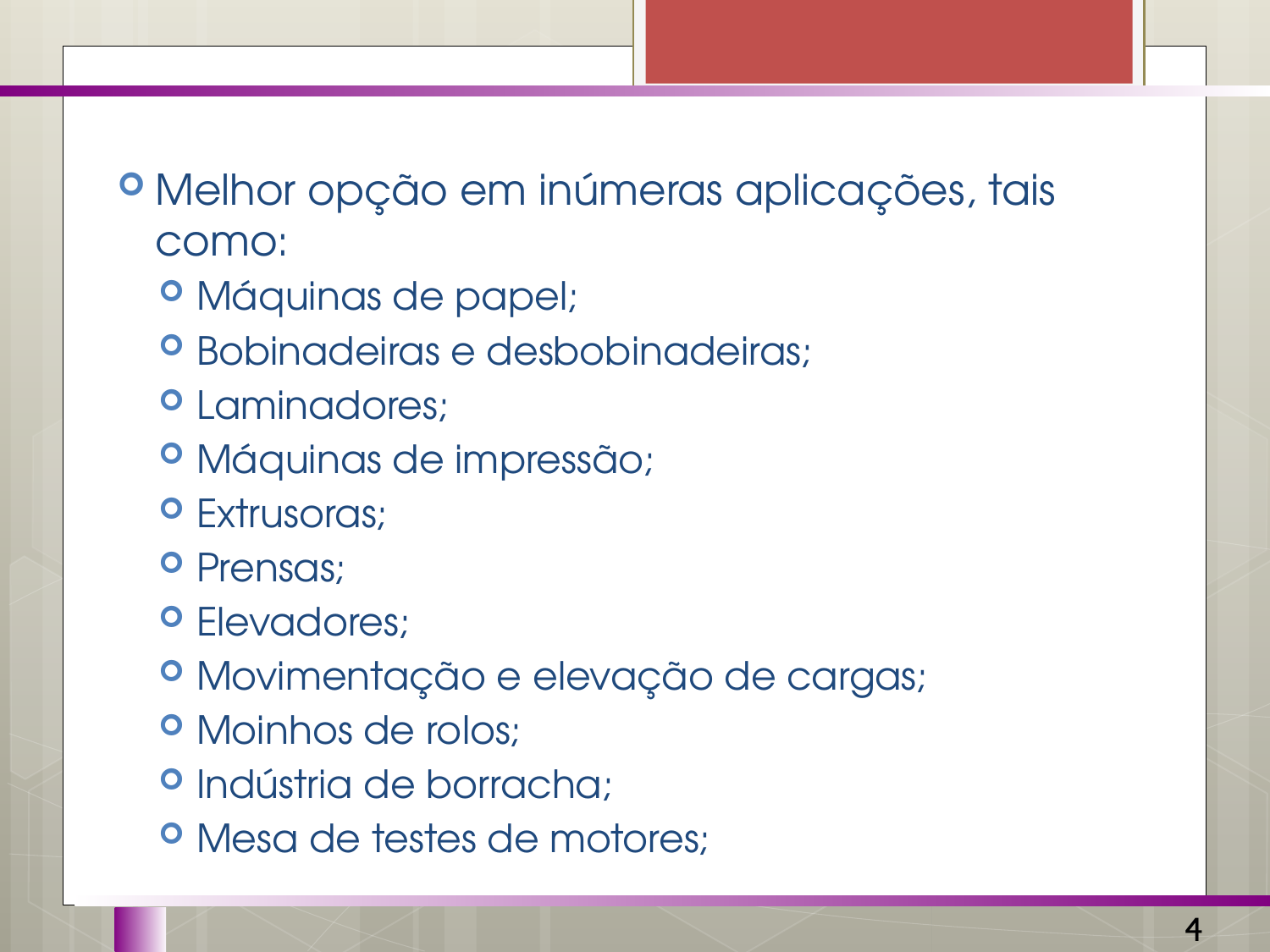

Melhor opção em inúmeras aplicações, tais como:
Máquinas de papel;
Bobinadeiras e desbobinadeiras;
Laminadores;
Máquinas de impressão;
Extrusoras;
Prensas;
Elevadores;
Movimentação e elevação de cargas;
Moinhos de rolos;
Indústria de borracha;
Mesa de testes de motores;